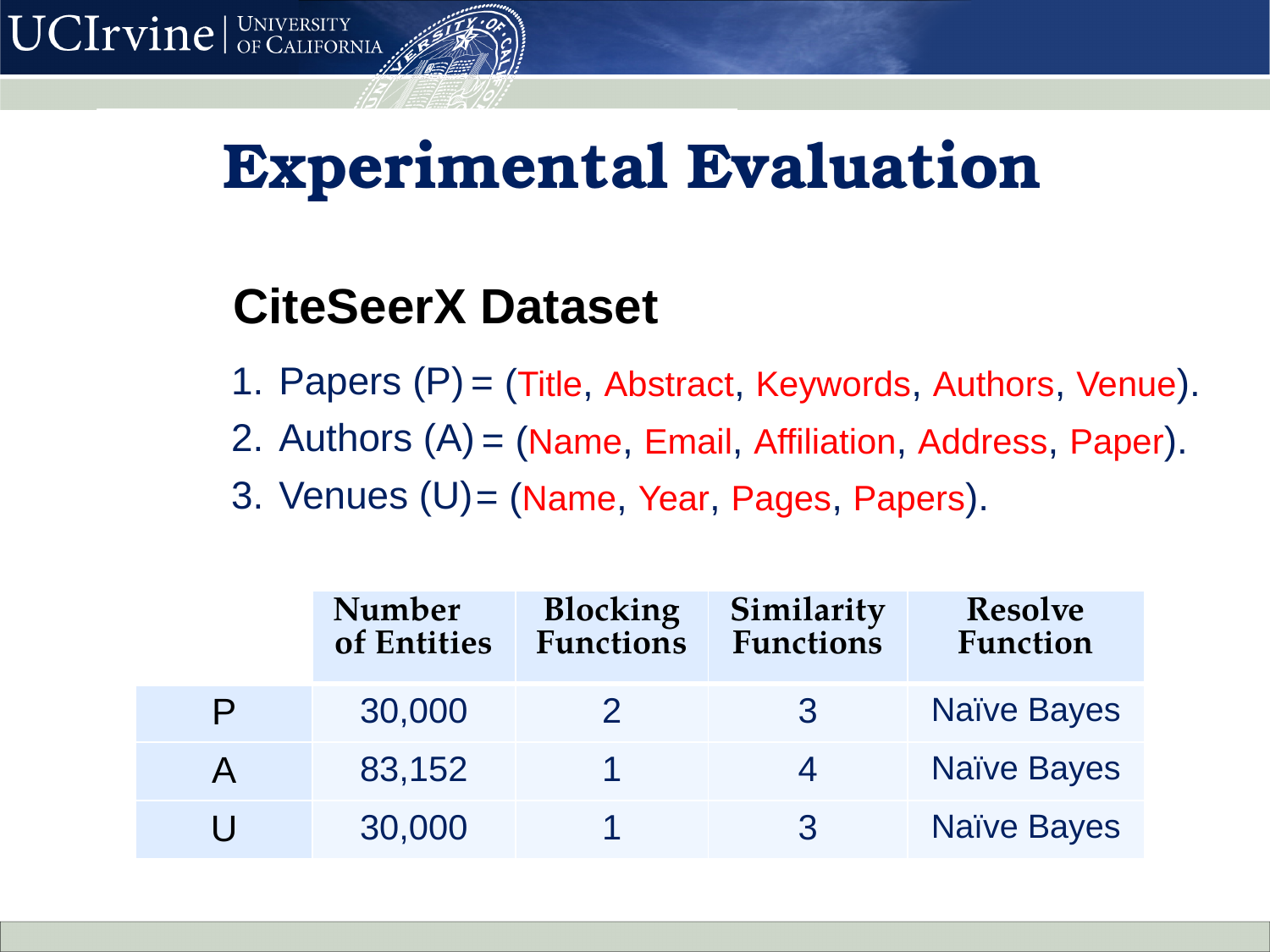

Experimental Evaluation
		     CiteSeerX Dataset
Papers (P)
Authors (A)
Venues (U)
  = (Title, Abstract, Keywords, Authors, Venue).
   = (Name, Email, Affiliation, Address, Paper).
   = (Name, Year, Pages, Papers).

|  | Number of Entities | Blocking Functions | Similarity Functions | Resolve Function |
| --- | --- | --- | --- | --- |
| P | 30,000 | 2 | 3 | Naïve Bayes |
| A | 83,152 | 1 | 4 | Naïve Bayes |
| U | 30,000 | 1 | 3 | Naïve Bayes |